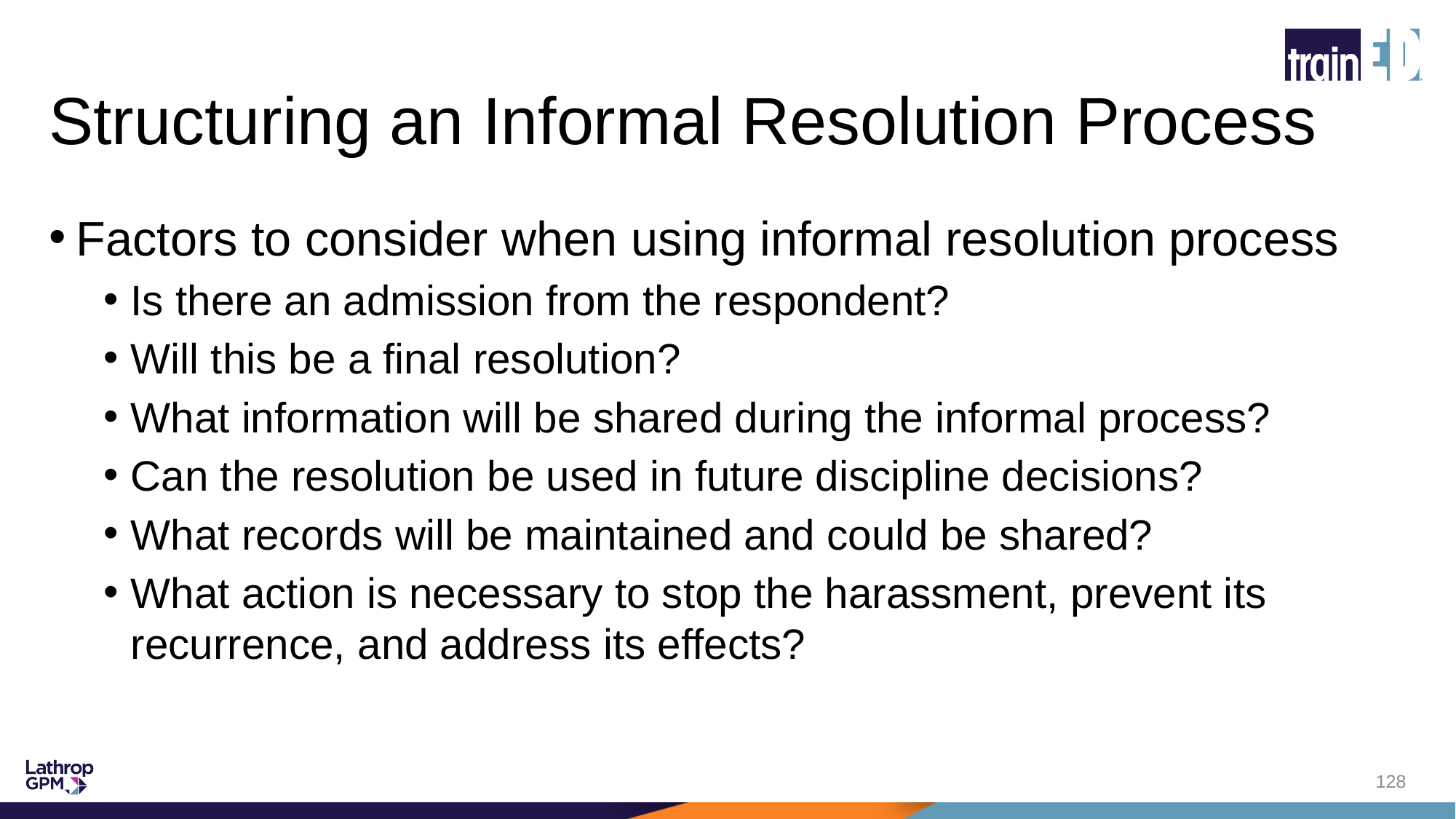

# Structuring an Informal Resolution Process
Factors to consider when using informal resolution process
Is there an admission from the respondent?
Will this be a final resolution?
What information will be shared during the informal process?
Can the resolution be used in future discipline decisions?
What records will be maintained and could be shared?
What action is necessary to stop the harassment, prevent its recurrence, and address its effects?

128